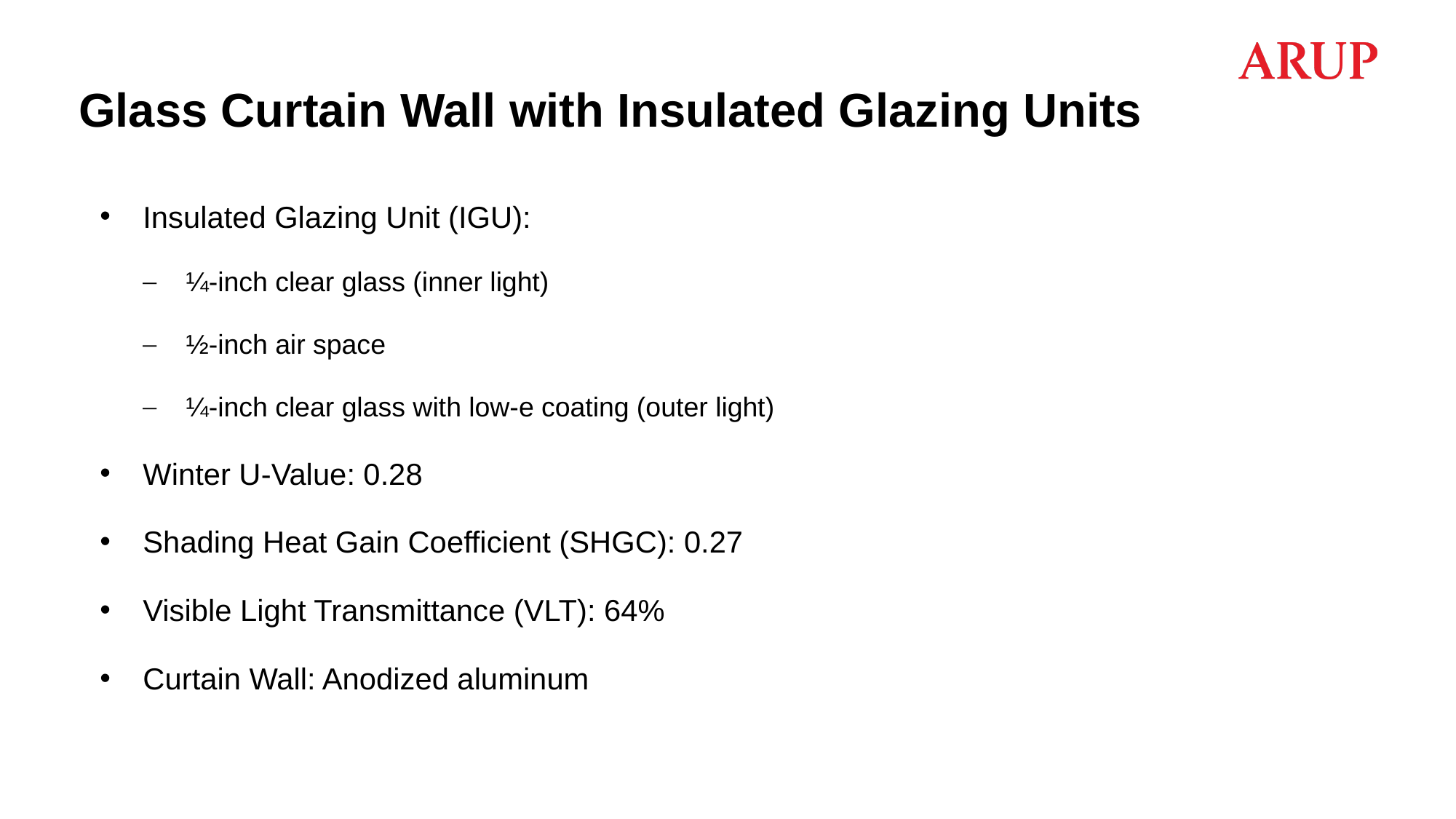

# Glass Curtain Wall with Insulated Glazing Units
Insulated Glazing Unit (IGU):
¼-inch clear glass (inner light)
½-inch air space
¼-inch clear glass with low-e coating (outer light)
Winter U-Value: 0.28
Shading Heat Gain Coefficient (SHGC): 0.27
Visible Light Transmittance (VLT): 64%
Curtain Wall: Anodized aluminum